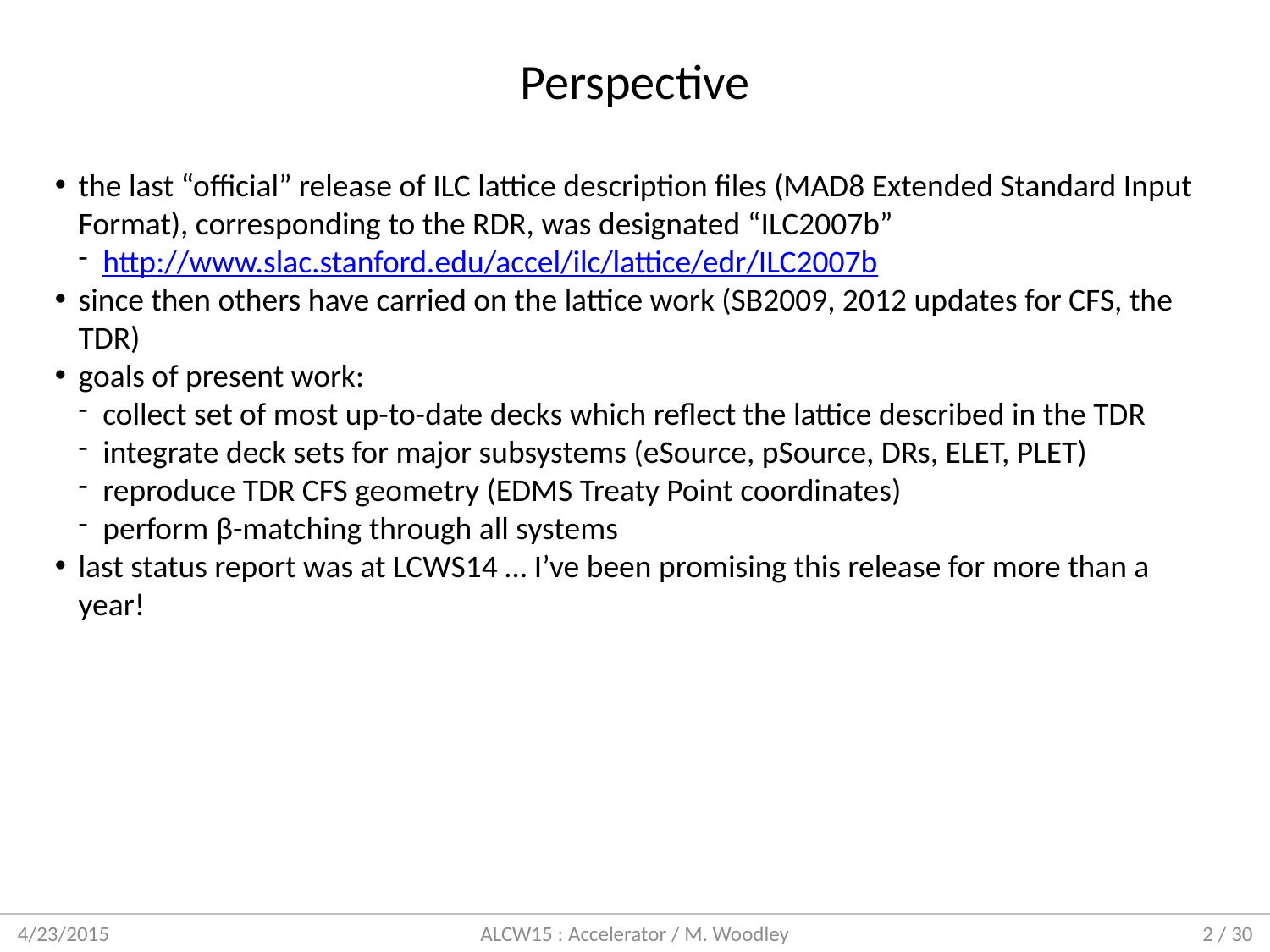

Perspective
the last “official” release of ILC lattice description files (MAD8 Extended Standard Input Format), corresponding to the RDR, was designated “ILC2007b”
http://www.slac.stanford.edu/accel/ilc/lattice/edr/ILC2007b
since then others have carried on the lattice work (SB2009, 2012 updates for CFS, the TDR)
goals of present work:
collect set of most up-to-date decks which reflect the lattice described in the TDR
integrate deck sets for major subsystems (eSource, pSource, DRs, ELET, PLET)
reproduce TDR CFS geometry (EDMS Treaty Point coordinates)
perform β-matching through all systems
last status report was at LCWS14 … I’ve been promising this release for more than a year!
ALCW15 : Accelerator / M. Woodley
2 / 30
4/23/2015